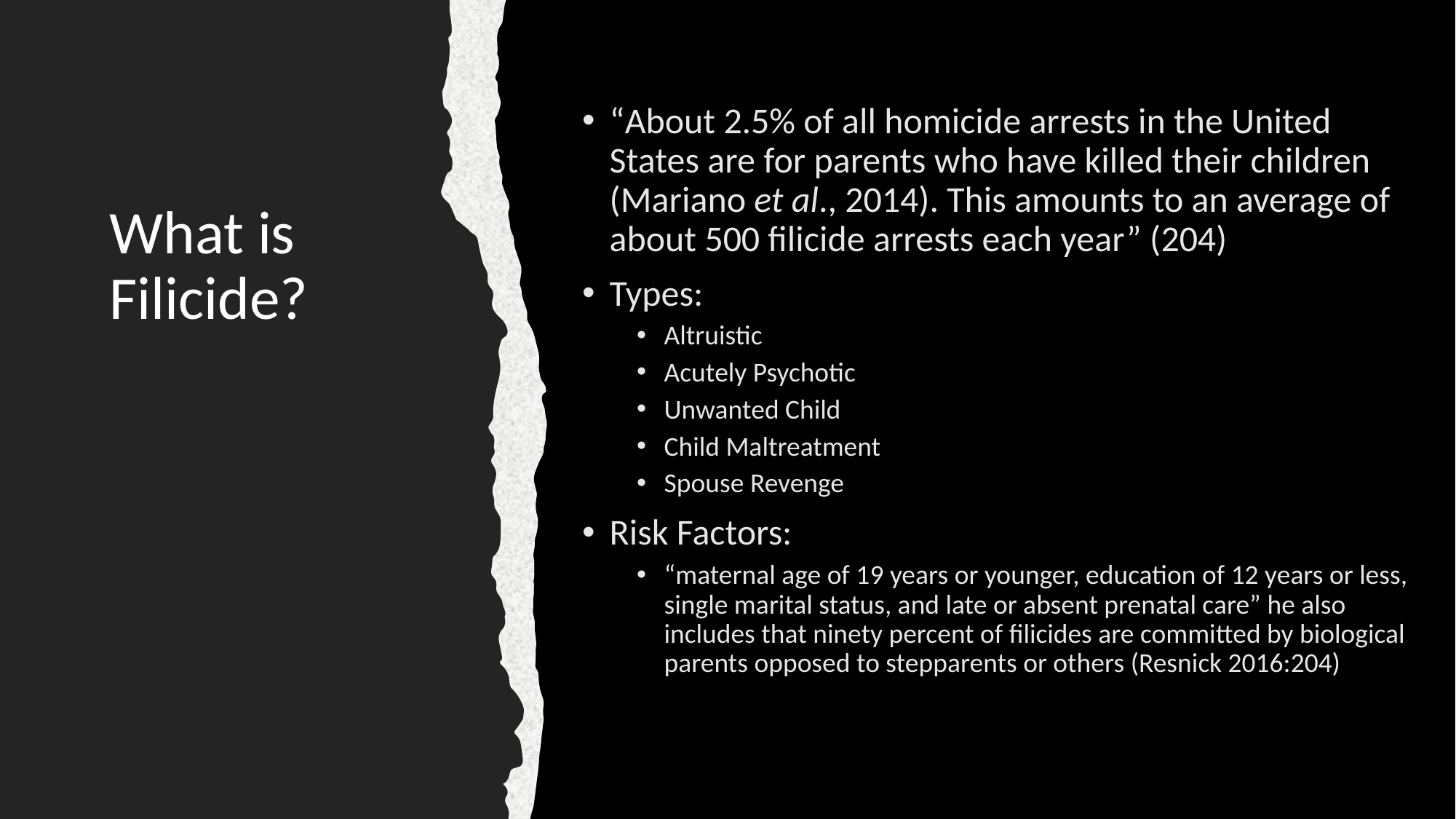

“About 2.5% of all homicide arrests in the United States are for parents who have killed their children (Mariano et al., 2014). This amounts to an average of about 500 filicide arrests each year” (204)
Types:
Altruistic
Acutely Psychotic
Unwanted Child
Child Maltreatment
Spouse Revenge
Risk Factors:
“maternal age of 19 years or younger, education of 12 years or less, single marital status, and late or absent prenatal care” he also includes that ninety percent of filicides are committed by biological parents opposed to stepparents or others (Resnick 2016:204)
# What is Filicide?